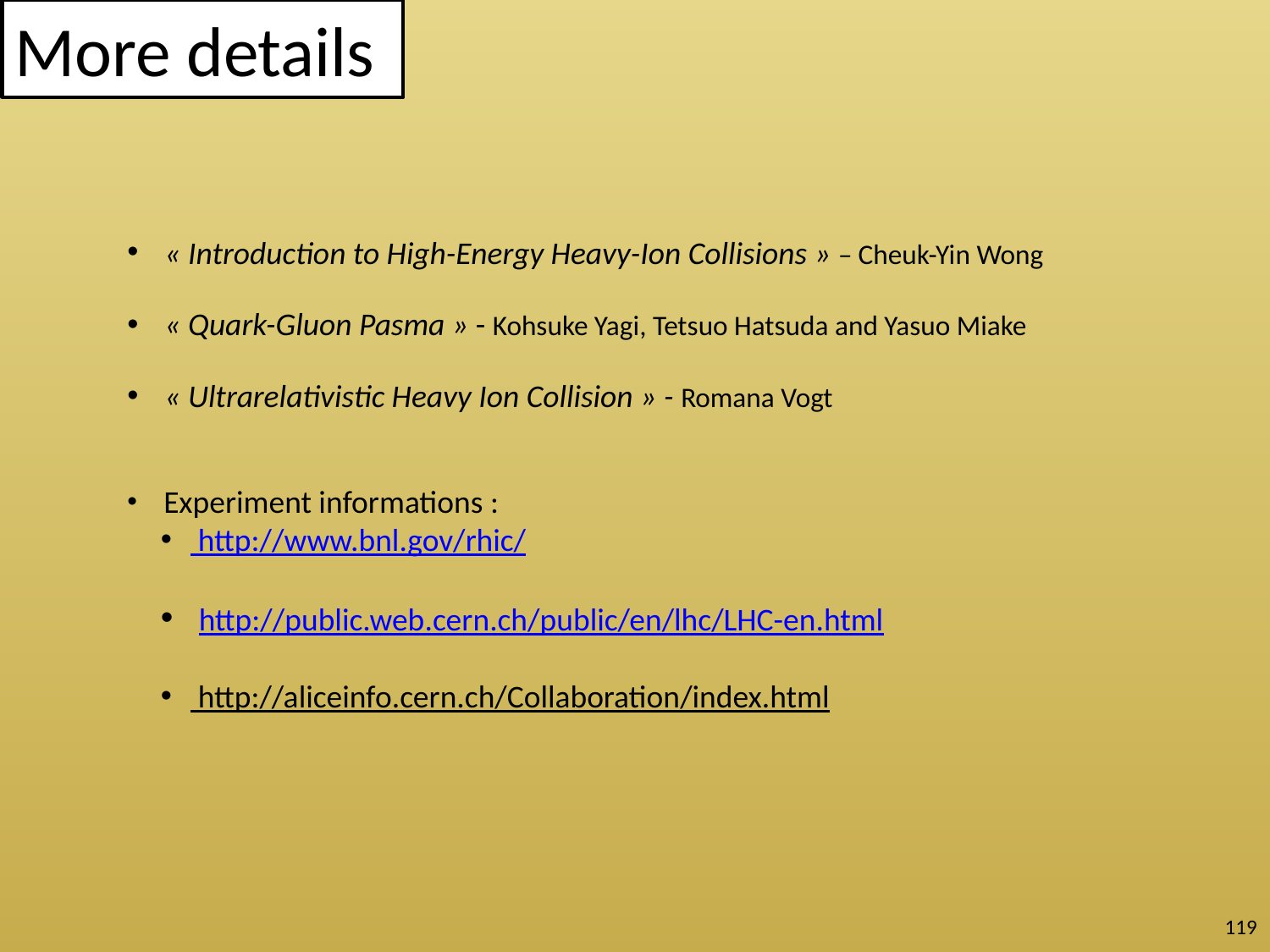

More details
 « Introduction to High-Energy Heavy-Ion Collisions » – Cheuk-Yin Wong

 « Quark-Gluon Pasma » - Kohsuke Yagi, Tetsuo Hatsuda and Yasuo Miake

 « Ultrarelativistic Heavy Ion Collision » - Romana Vogt

 Experiment informations :
 http://www.bnl.gov/rhic/

 http://public.web.cern.ch/public/en/lhc/LHC-en.html

 http://aliceinfo.cern.ch/Collaboration/index.html

119